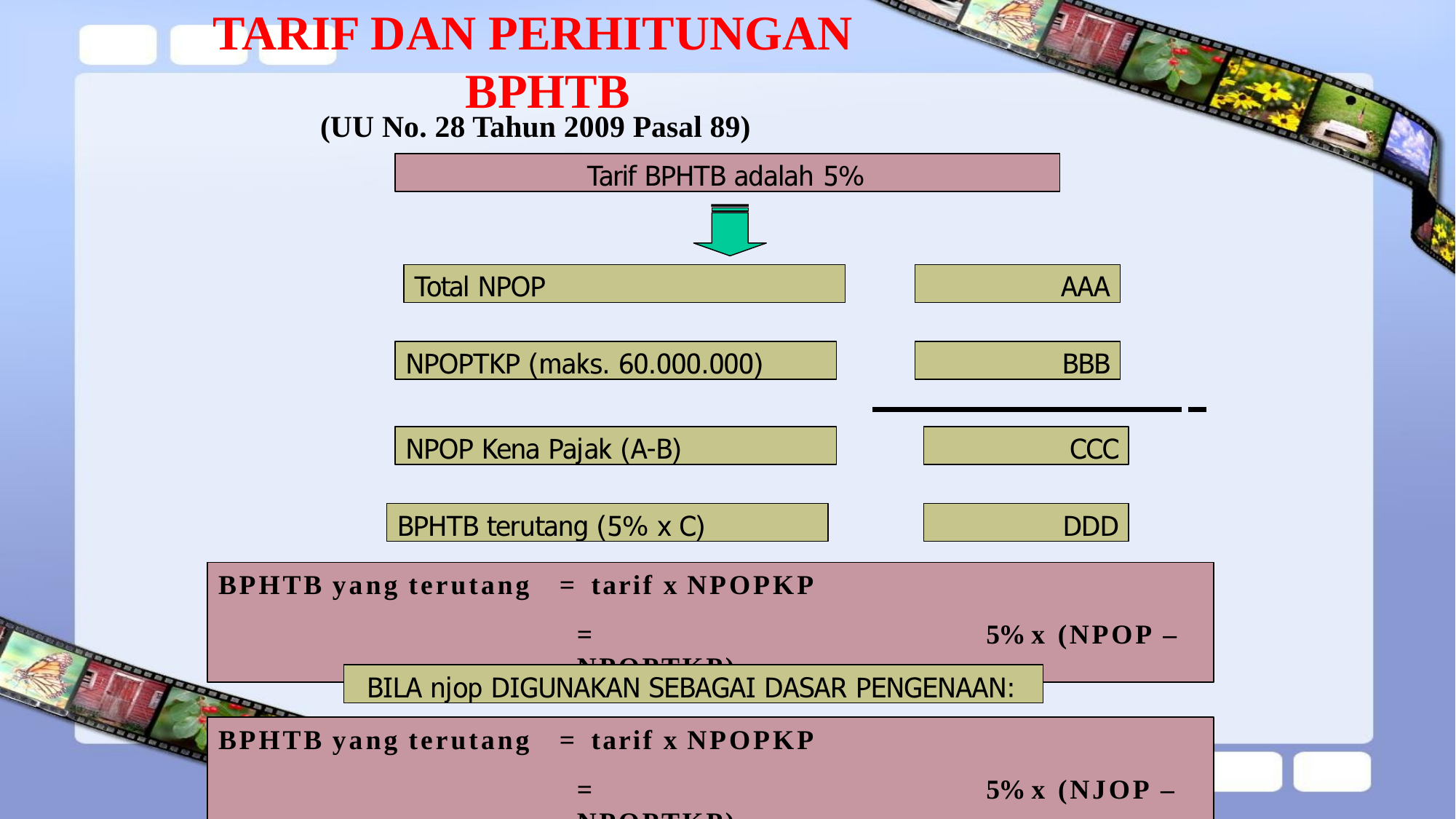

# TARIF DAN PERHITUNGAN  BPHTB
(UU No. 28 Tahun 2009 Pasal 89)
Tarif BPHTB adalah 5%

Total NPOP
AAA
NPOPTKP (maks. 60.000.000)
BBB

NPOP Kena Pajak (A-B)
CCC
BPHTB terutang (5% x C)
DDD
BPHTB yang terutang	=	tarif x NPOPKP
=	5% x (NPOP – NPOPTKP)
BILA njop DIGUNAKAN SEBAGAI DASAR PENGENAAN:
BPHTB yang terutang	=	tarif x NPOPKP
=	5% x (NJOP – NPOPTKP)